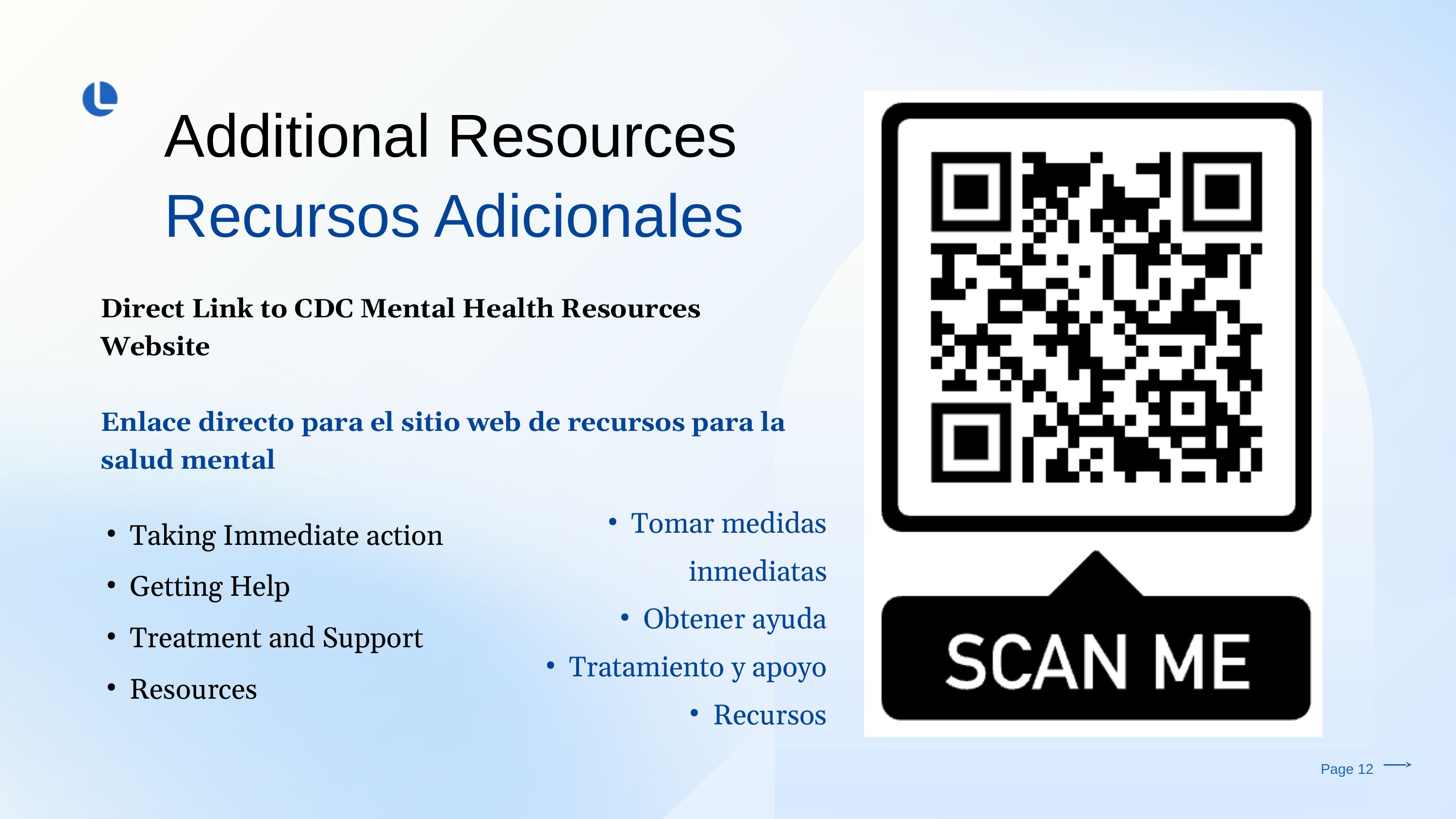

Additional Resources
Recursos Adicionales

Direct Link to CDC Mental Health Resources Website

Enlace directo para el sitio web de recursos para la salud mental
Tomar medidas inmediatas
Obtener ayuda
Tratamiento y apoyo
Recursos
Taking Immediate action
Getting Help
Treatment and Support
Resources
Page 12